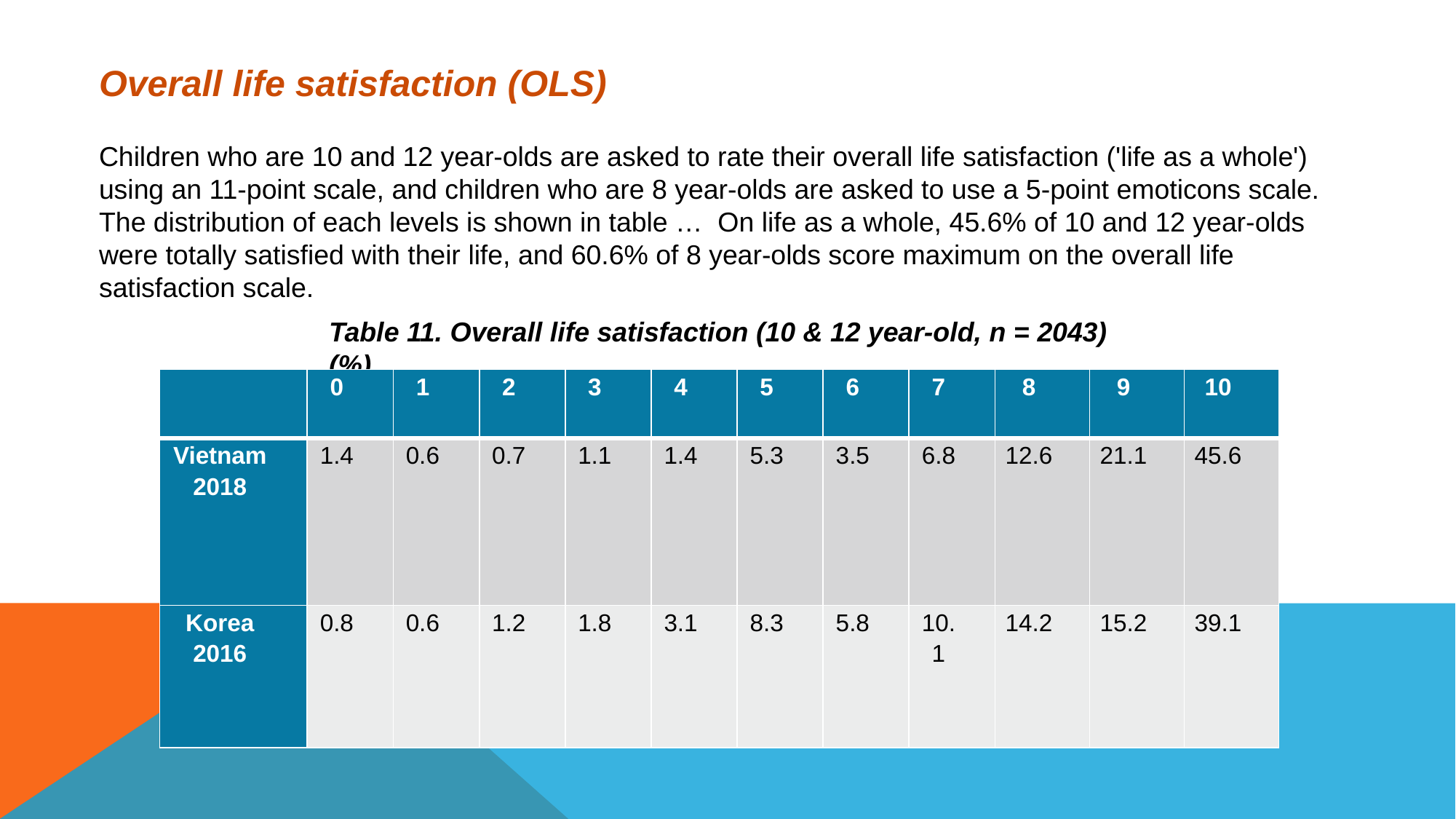

Overall life satisfaction (OLS)
Children who are 10 and 12 year-olds are asked to rate their overall life satisfaction ('life as a whole') using an 11-point scale, and children who are 8 year-olds are asked to use a 5-point emoticons scale. The distribution of each levels is shown in table …  On life as a whole, 45.6% of 10 and 12 year-olds were totally satisfied with their life, and 60.6% of 8 year-olds score maximum on the overall life satisfaction scale.

Table 11. Overall life satisfaction (10 & 12 year-old, n = 2043) (%)
|  | 0 | 1 | 2 | 3 | 4 | 5 | 6 | 7 | 8 | 9 | 10 |
| --- | --- | --- | --- | --- | --- | --- | --- | --- | --- | --- | --- |
| Vietnam 2018 | 1.4 | 0.6 | 0.7 | 1.1 | 1.4 | 5.3 | 3.5 | 6.8 | 12.6 | 21.1 | 45.6 |
| Korea 2016 | 0.8 | 0.6 | 1.2 | 1.8 | 3.1 | 8.3 | 5.8 | 10.1 | 14.2 | 15.2 | 39.1 |